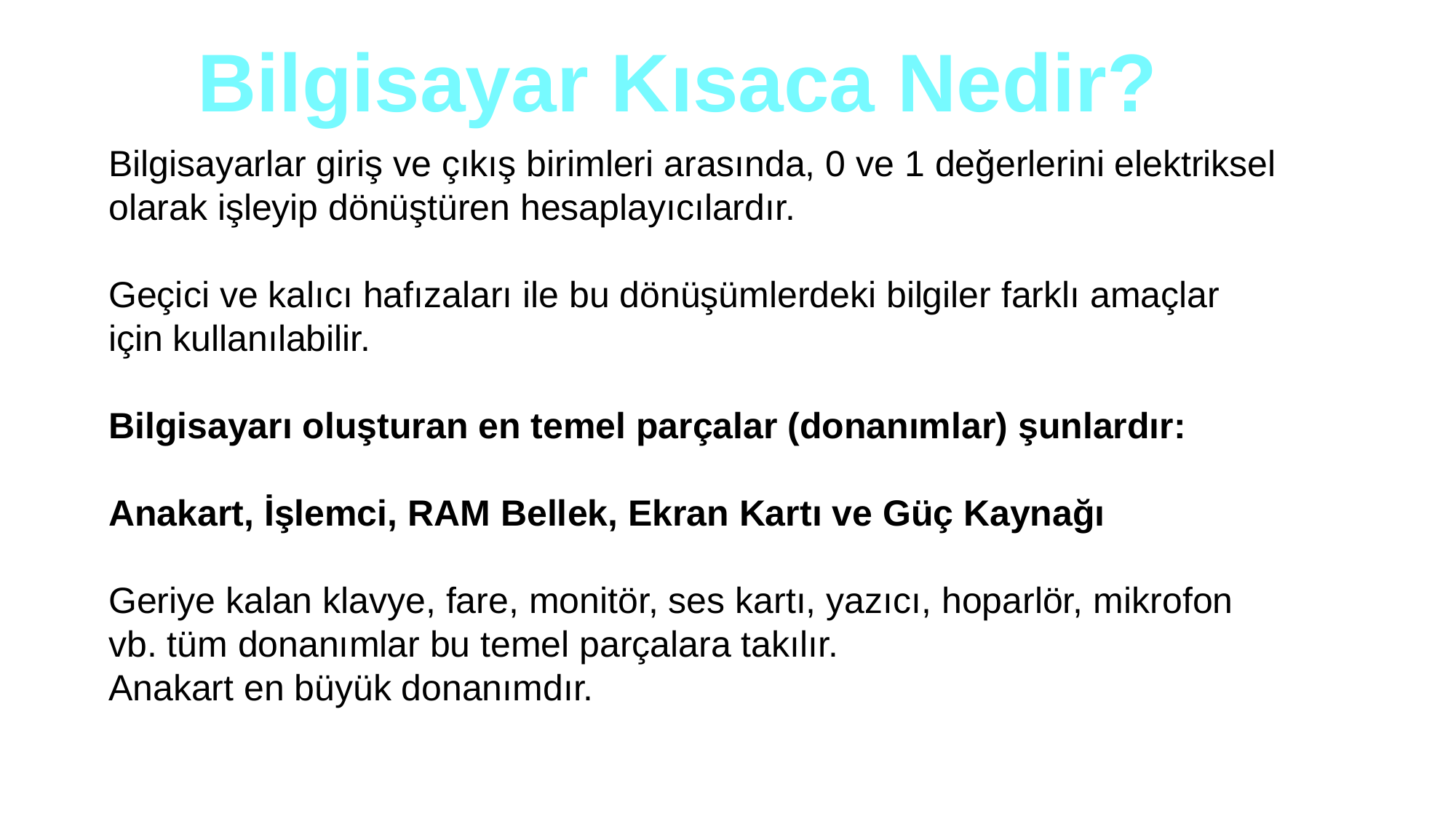

Bilgisayar Kısaca Nedir?
Bilgisayarlar giriş ve çıkış birimleri arasında, 0 ve 1 değerlerini elektriksel olarak işleyip dönüştüren hesaplayıcılardır.

Geçici ve kalıcı hafızaları ile bu dönüşümlerdeki bilgiler farklı amaçlar için kullanılabilir.

Bilgisayarı oluşturan en temel parçalar (donanımlar) şunlardır:

Anakart, İşlemci, RAM Bellek, Ekran Kartı ve Güç Kaynağı

Geriye kalan klavye, fare, monitör, ses kartı, yazıcı, hoparlör, mikrofon vb. tüm donanımlar bu temel parçalara takılır.
Anakart en büyük donanımdır.